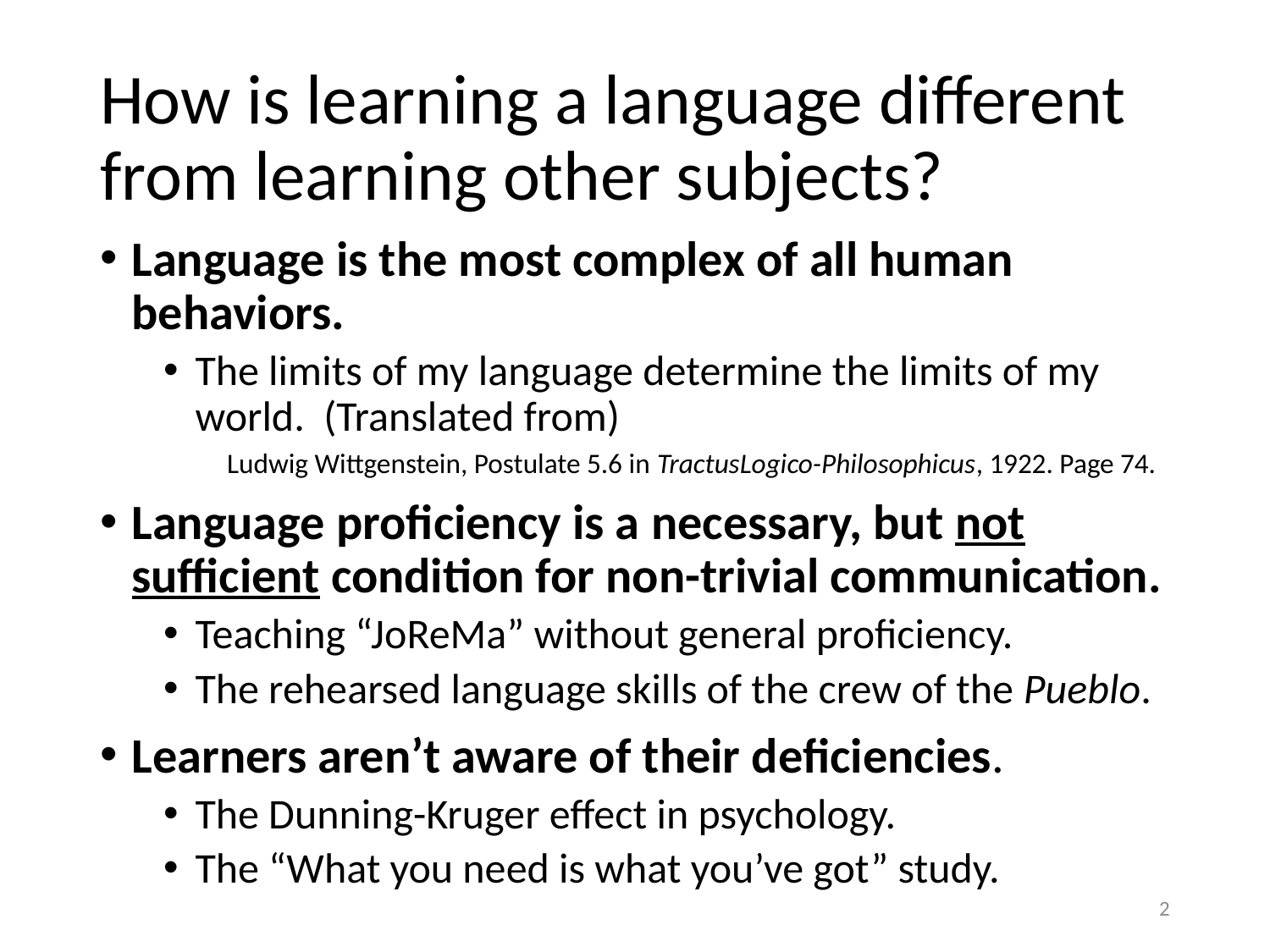

# How is learning a language different from learning other subjects?
Language is the most complex of all human behaviors.
The limits of my language determine the limits of my world.  (Translated from)
Ludwig Wittgenstein, Postulate 5.6 in TractusLogico-Philosophicus, 1922. Page 74.
Language proficiency is a necessary, but not sufficient condition for non-trivial communication.
Teaching “JoReMa” without general proficiency.
The rehearsed language skills of the crew of the Pueblo.
Learners aren’t aware of their deficiencies.
The Dunning-Kruger effect in psychology.
The “What you need is what you’ve got” study.
2